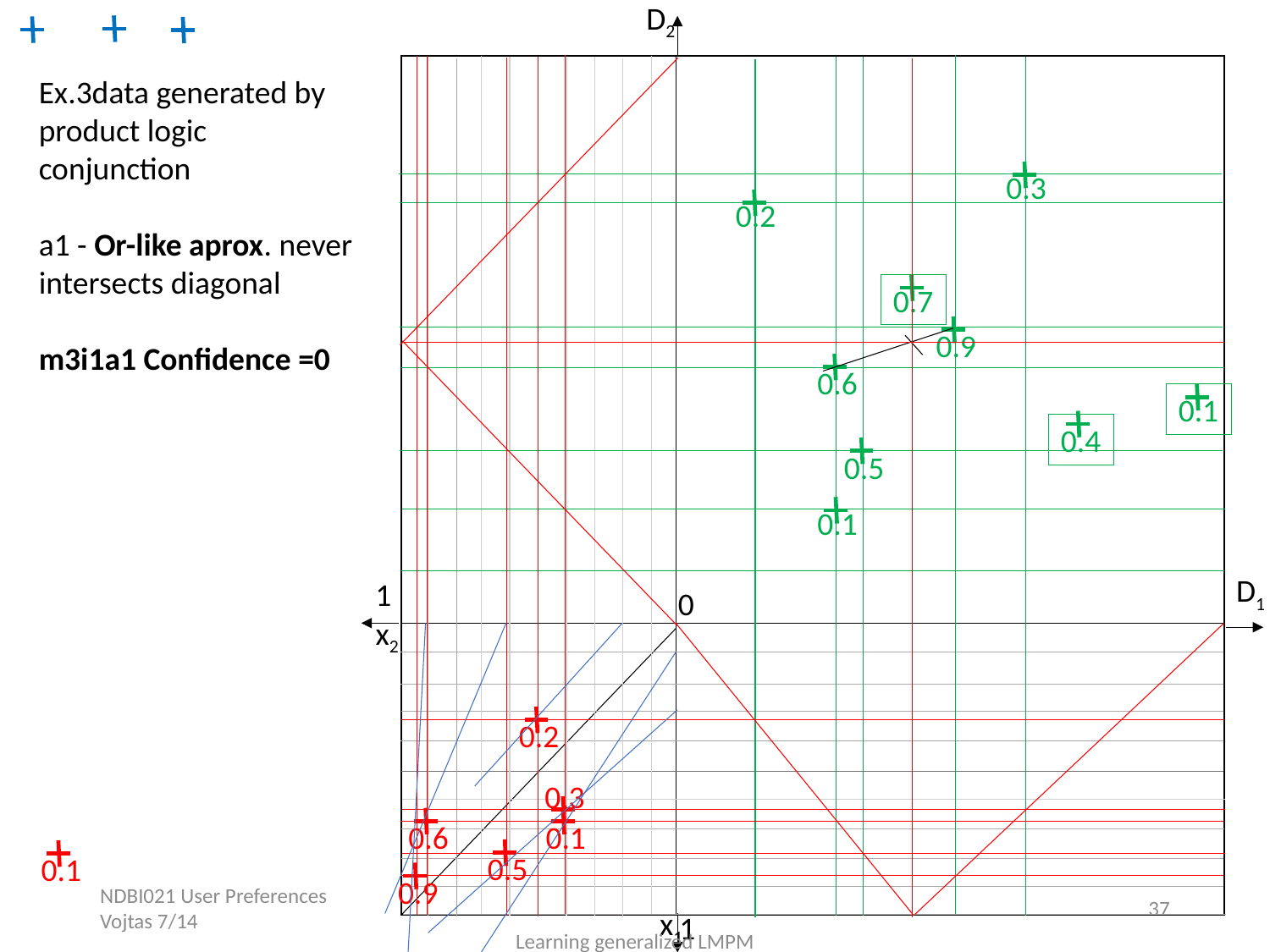

D2

0.3
0.2
0.7
0.9
0.6
0.1
0.4
0.5
0.1
D1
1
0
x2
0.2
0.3
0.6
0.1
0.5
0.9
x1
1
Ex.3data generated by product logic
conjunction

a1 - Or-like aprox. never intersects diagonal

m3i1a1 Confidence =0
0.1
NDBI021 User Preferences Vojtas 7/14
37
Learning generalized LMPM